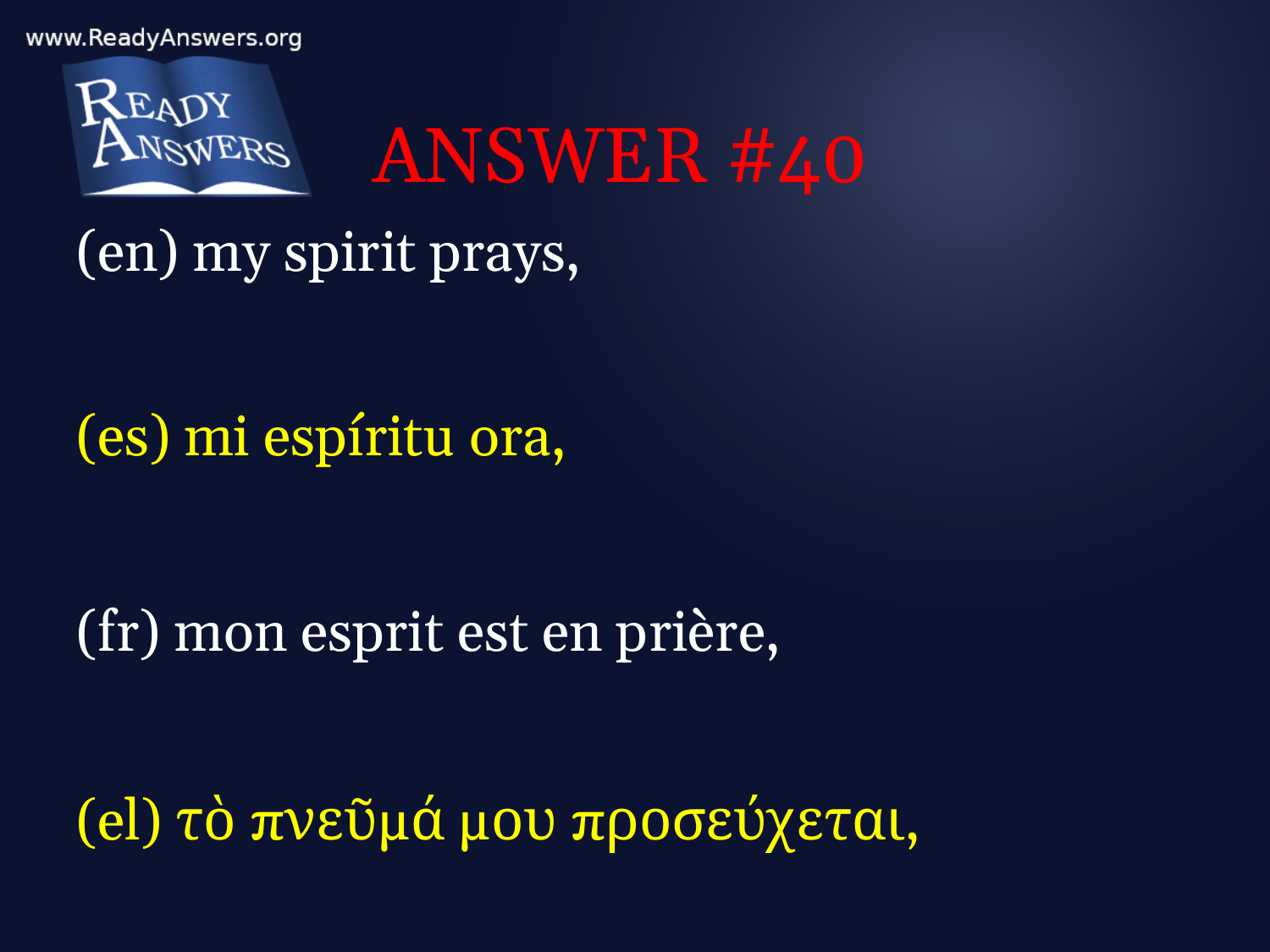

# ANSWER #40
(en) my spirit prays,
(es) mi espíritu ora,
(fr) mon esprit est en prière,
(el) τὸ πνεῦμά μου προσεύχεται,